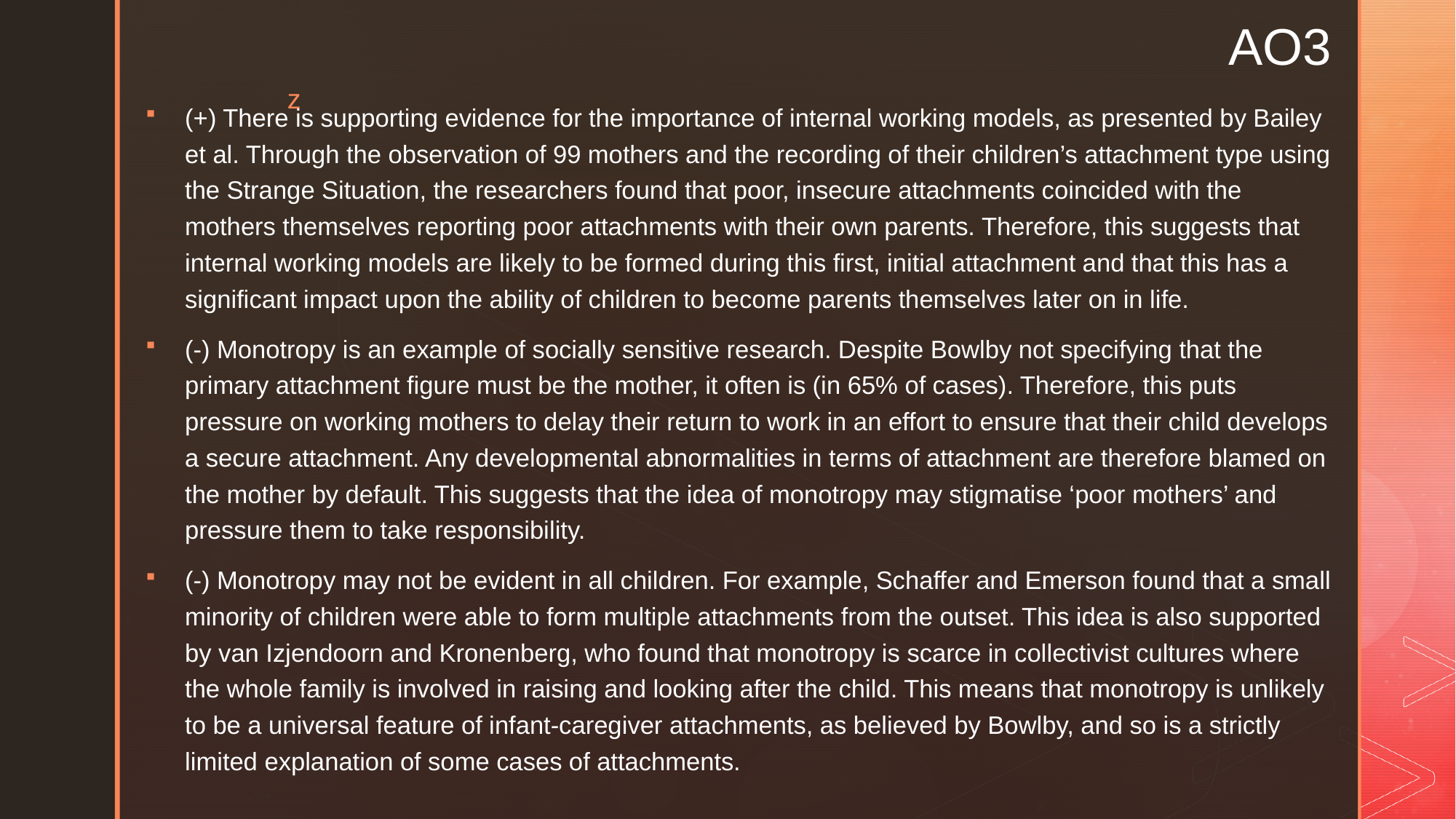

# AO3
(+) There is supporting evidence for the importance of internal working models, as presented by Bailey et al. Through the observation of 99 mothers and the recording of their children’s attachment type using the Strange Situation, the researchers found that poor, insecure attachments coincided with the mothers themselves reporting poor attachments with their own parents. Therefore, this suggests that internal working models are likely to be formed during this first, initial attachment and that this has a significant impact upon the ability of children to become parents themselves later on in life.
(-) Monotropy is an example of socially sensitive research. Despite Bowlby not specifying that the primary attachment figure must be the mother, it often is (in 65% of cases). Therefore, this puts pressure on working mothers to delay their return to work in an effort to ensure that their child develops a secure attachment. Any developmental abnormalities in terms of attachment are therefore blamed on the mother by default. This suggests that the idea of monotropy may stigmatise ‘poor mothers’ and pressure them to take responsibility.
(-) Monotropy may not be evident in all children. For example, Schaffer and Emerson found that a small minority of children were able to form multiple attachments from the outset. This idea is also supported by van Izjendoorn and Kronenberg, who found that monotropy is scarce in collectivist cultures where the whole family is involved in raising and looking after the child. This means that monotropy is unlikely to be a universal feature of infant-caregiver attachments, as believed by Bowlby, and so is a strictly limited explanation of some cases of attachments.